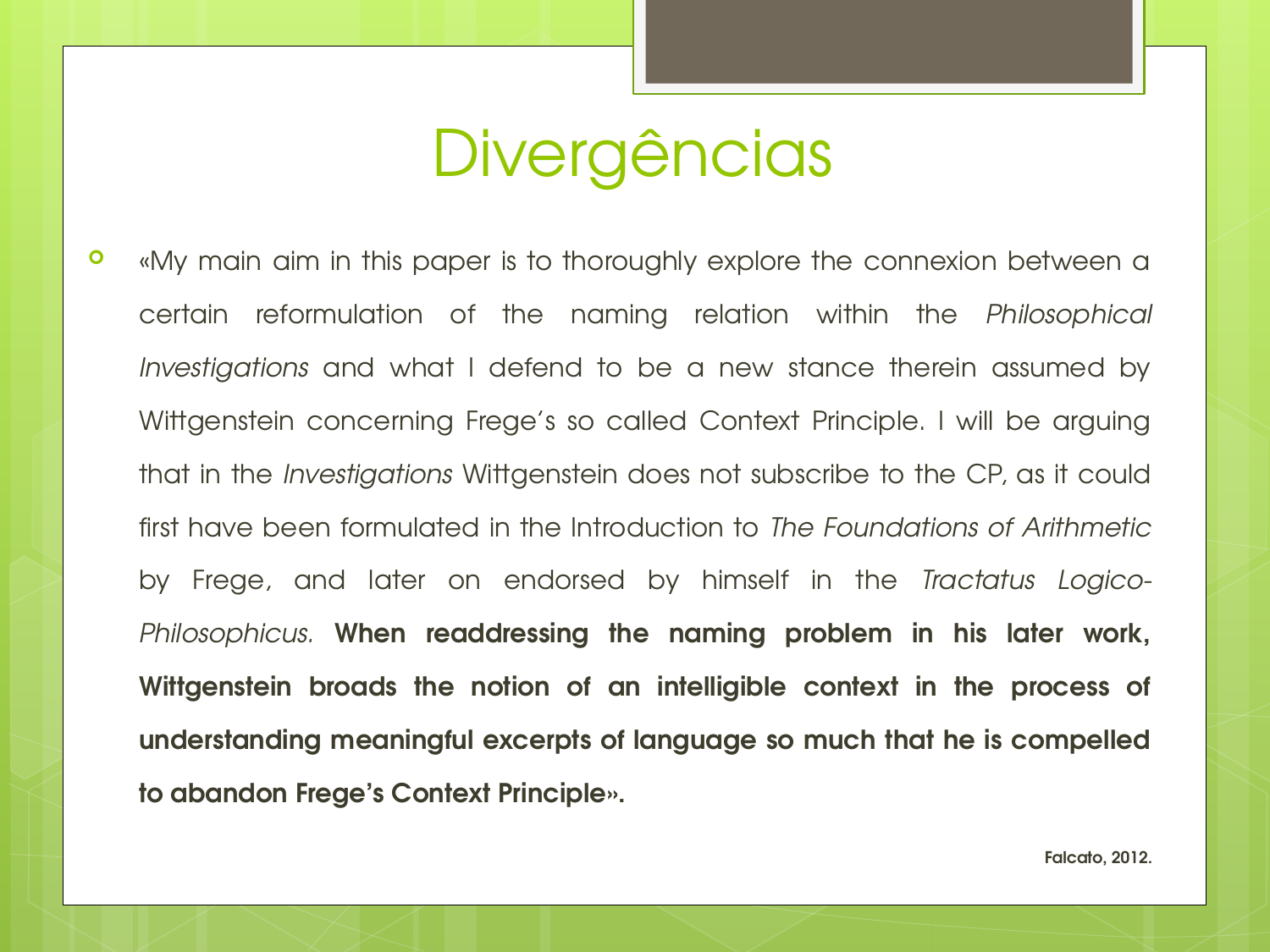

# Divergências
«My main aim in this paper is to thoroughly explore the connexion between a certain reformulation of the naming relation within the Philosophical Investigations and what I defend to be a new stance therein assumed by Wittgenstein concerning Frege’s so called Context Principle. I will be arguing that in the Investigations Wittgenstein does not subscribe to the CP, as it could first have been formulated in the Introduction to The Foundations of Arithmetic by Frege, and later on endorsed by himself in the Tractatus Logico-Philosophicus. When readdressing the naming problem in his later work, Wittgenstein broads the notion of an intelligible context in the process of understanding meaningful excerpts of language so much that he is compelled to abandon Frege’s Context Principle».

Falcato, 2012.